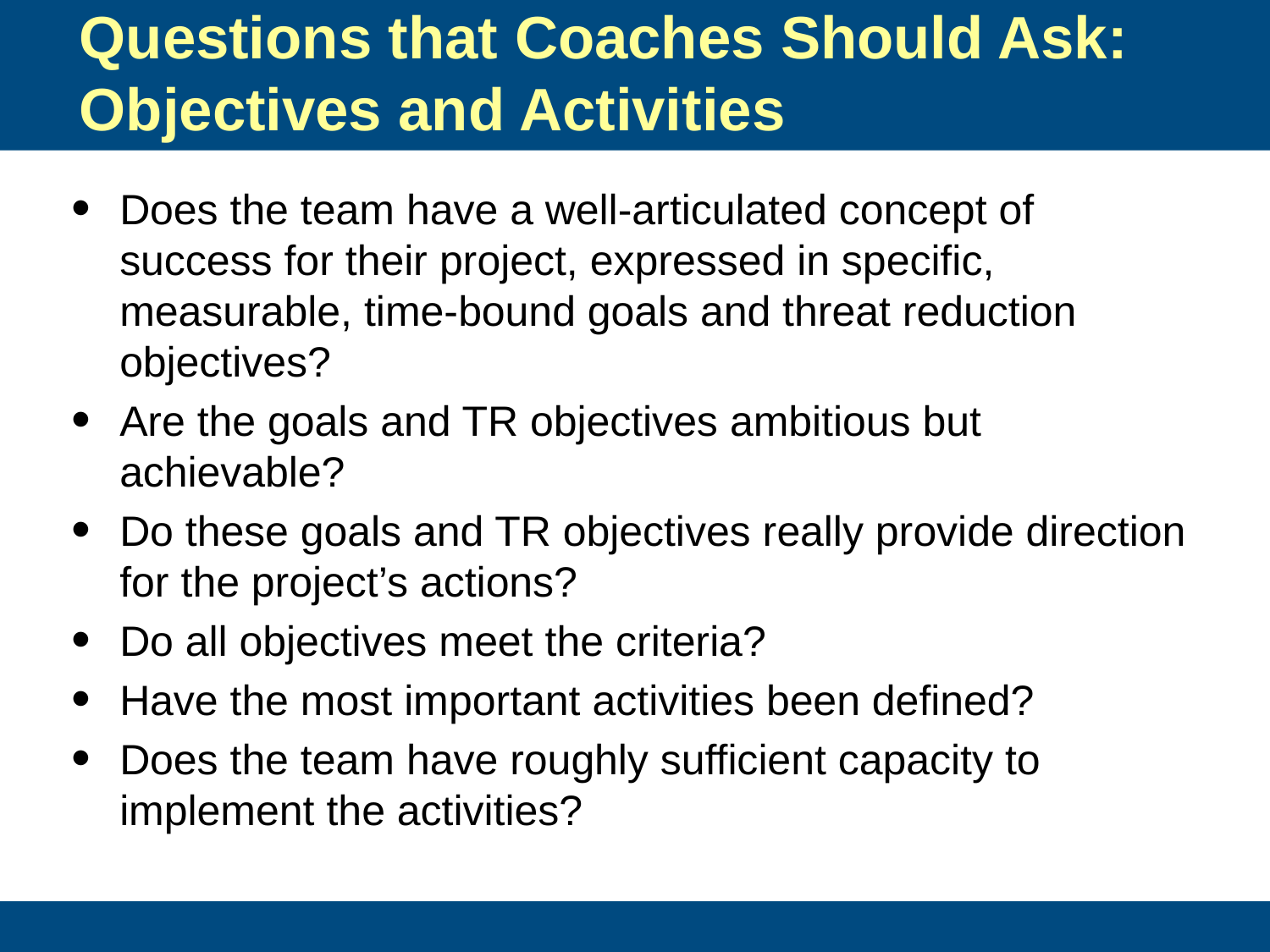

# Questions that Coaches Should Ask: Objectives and Activities
Does the team have a well-articulated concept of success for their project, expressed in specific, measurable, time-bound goals and threat reduction objectives?
Are the goals and TR objectives ambitious but achievable?
Do these goals and TR objectives really provide direction for the project’s actions?
Do all objectives meet the criteria?
Have the most important activities been defined?
Does the team have roughly sufficient capacity to implement the activities?